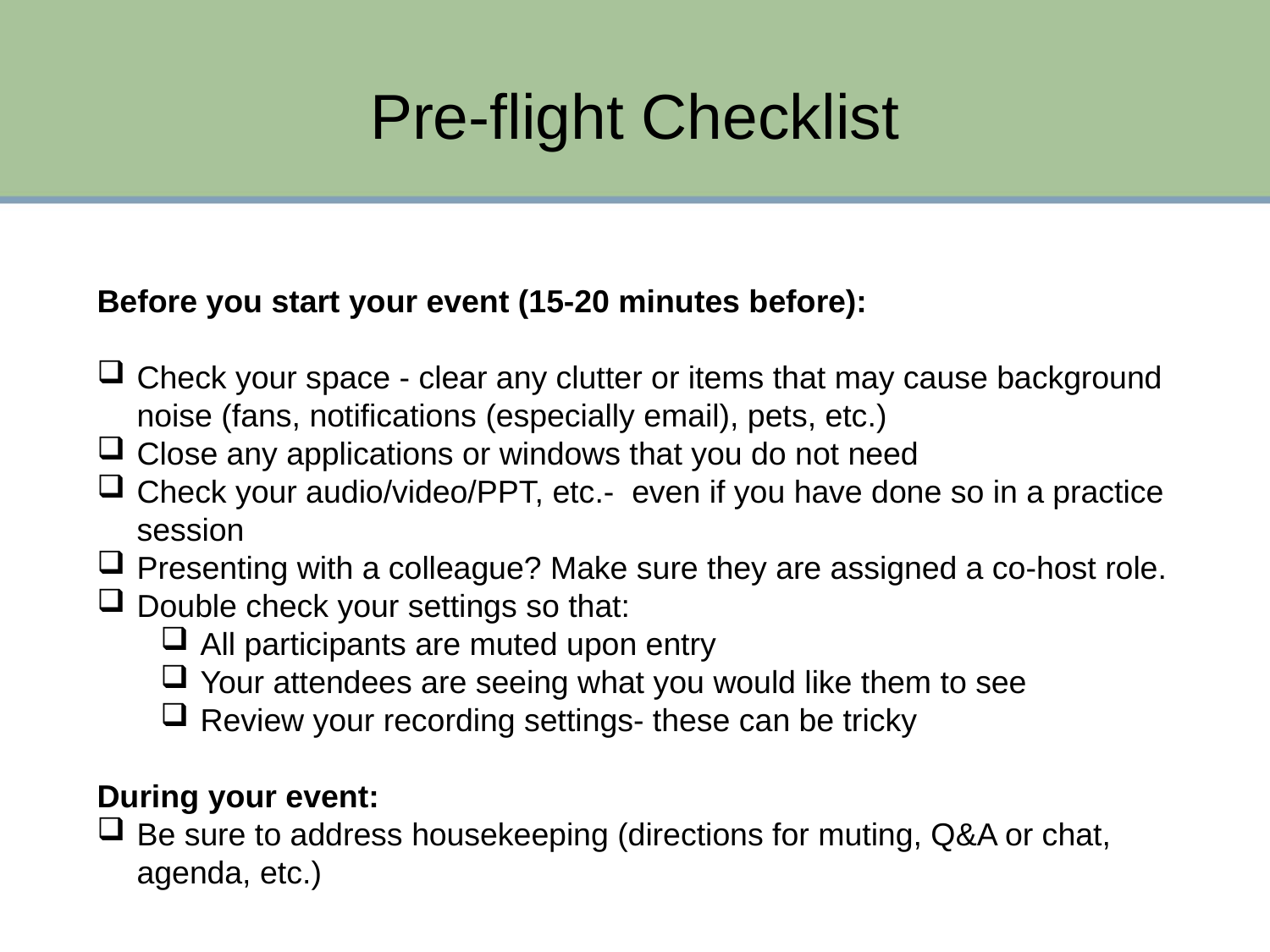

# Pre-flight Checklist
Before you start your event (15-20 minutes before):

Check your space - clear any clutter or items that may cause background noise (fans, notifications (especially email), pets, etc.)
Close any applications or windows that you do not need
Check your audio/video/PPT, etc.-  even if you have done so in a practice session
Presenting with a colleague? Make sure they are assigned a co-host role.
Double check your settings so that:
All participants are muted upon entry
Your attendees are seeing what you would like them to see
Review your recording settings- these can be tricky

During your event:
Be sure to address housekeeping (directions for muting, Q&A or chat, agenda, etc.)